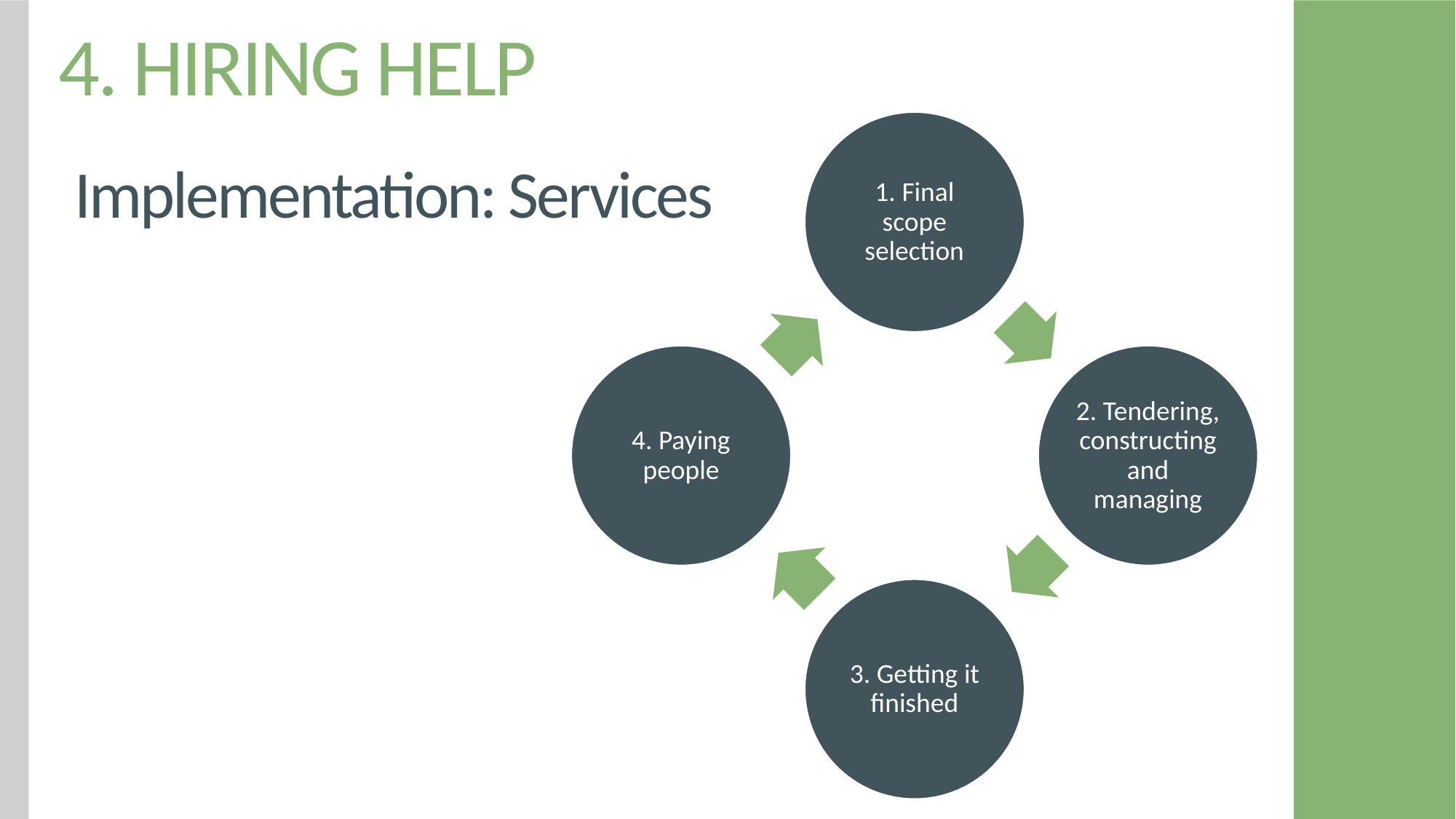

4. HIRING HELP
1. Final scope selection

2. Tendering, constructing and managing

3. Getting it finished

4. Paying people

Implementation: Services